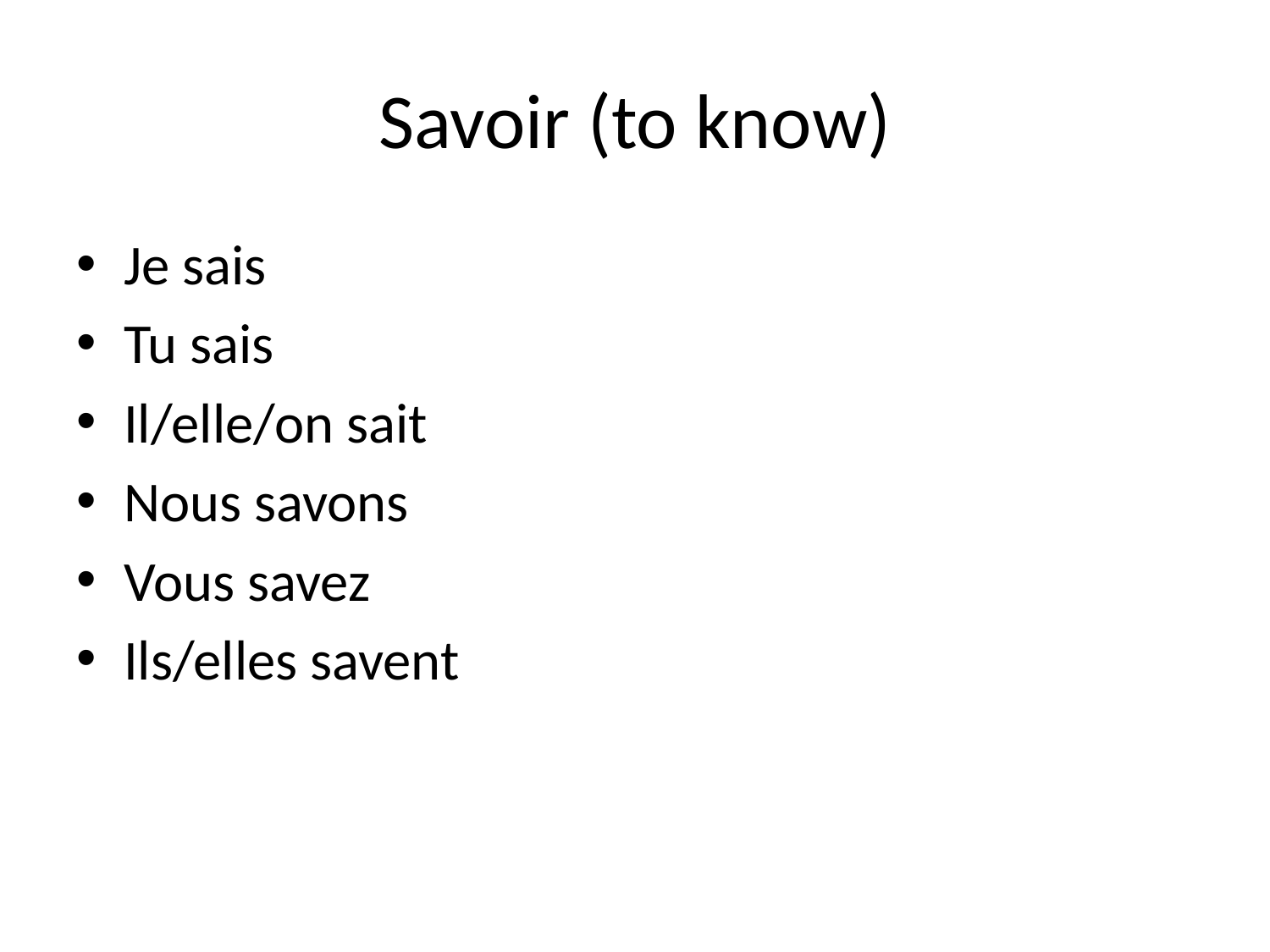

# Savoir (to know)
Je sais
Tu sais
Il/elle/on sait
Nous savons
Vous savez
Ils/elles savent